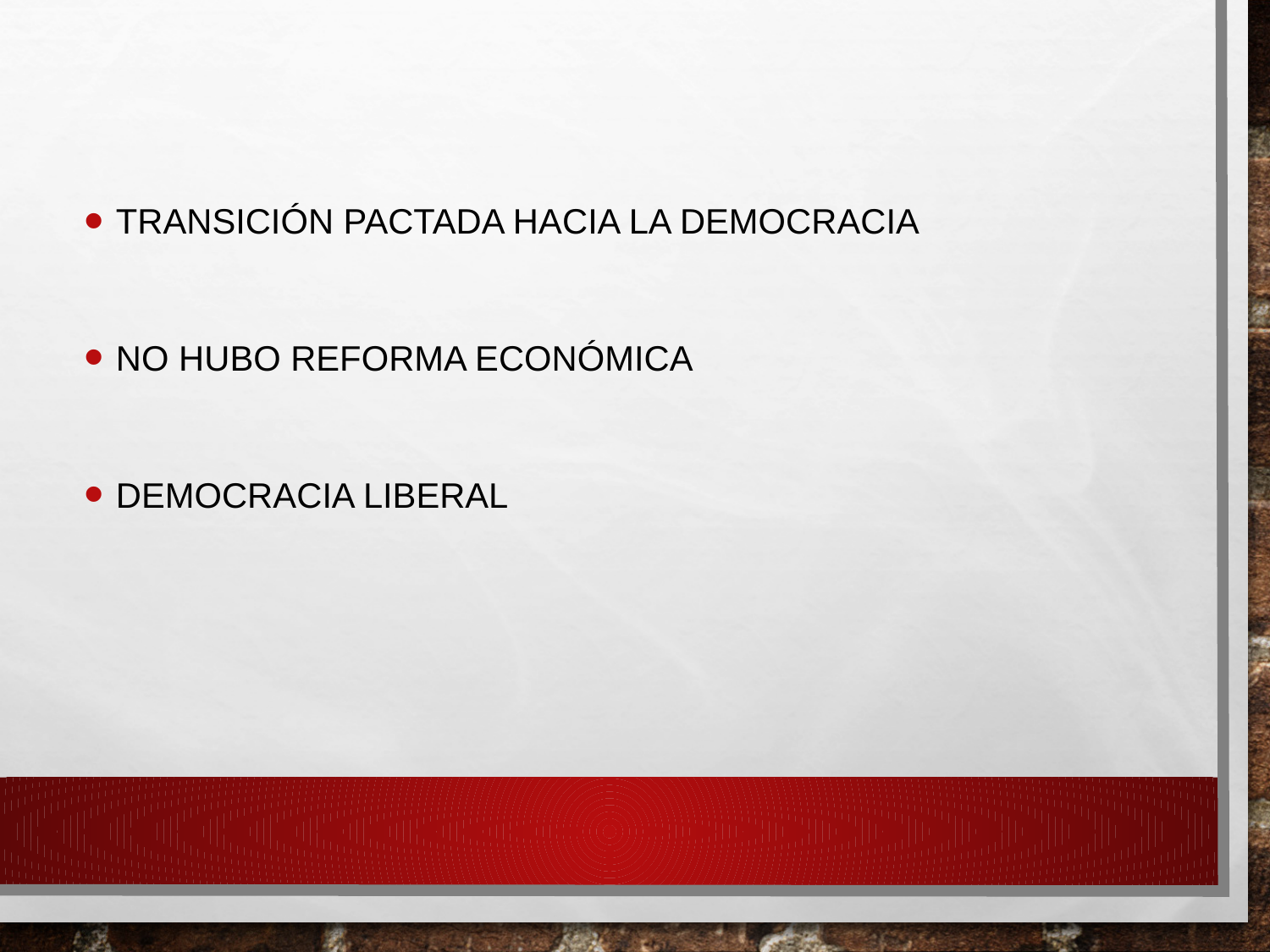

Transición pactada hacia la democracia

No hubo reforma económica

Democracia liberal